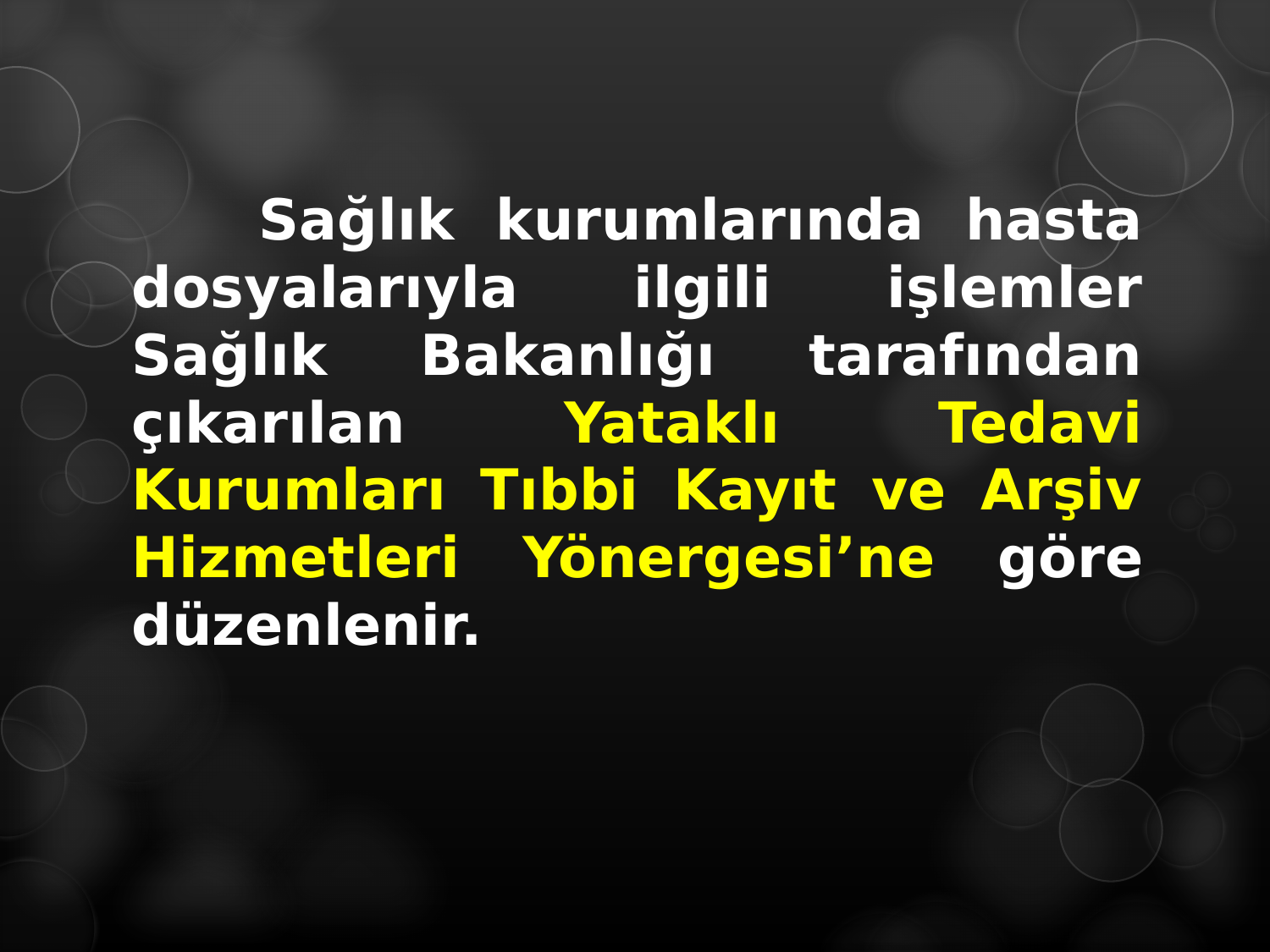

Sağlık kurumlarında hasta dosyalarıyla ilgili işlemler Sağlık Bakanlığı tarafından çıkarılan Yataklı Tedavi Kurumları Tıbbi Kayıt ve Arşiv Hizmetleri Yönergesi’ne göre düzenlenir.